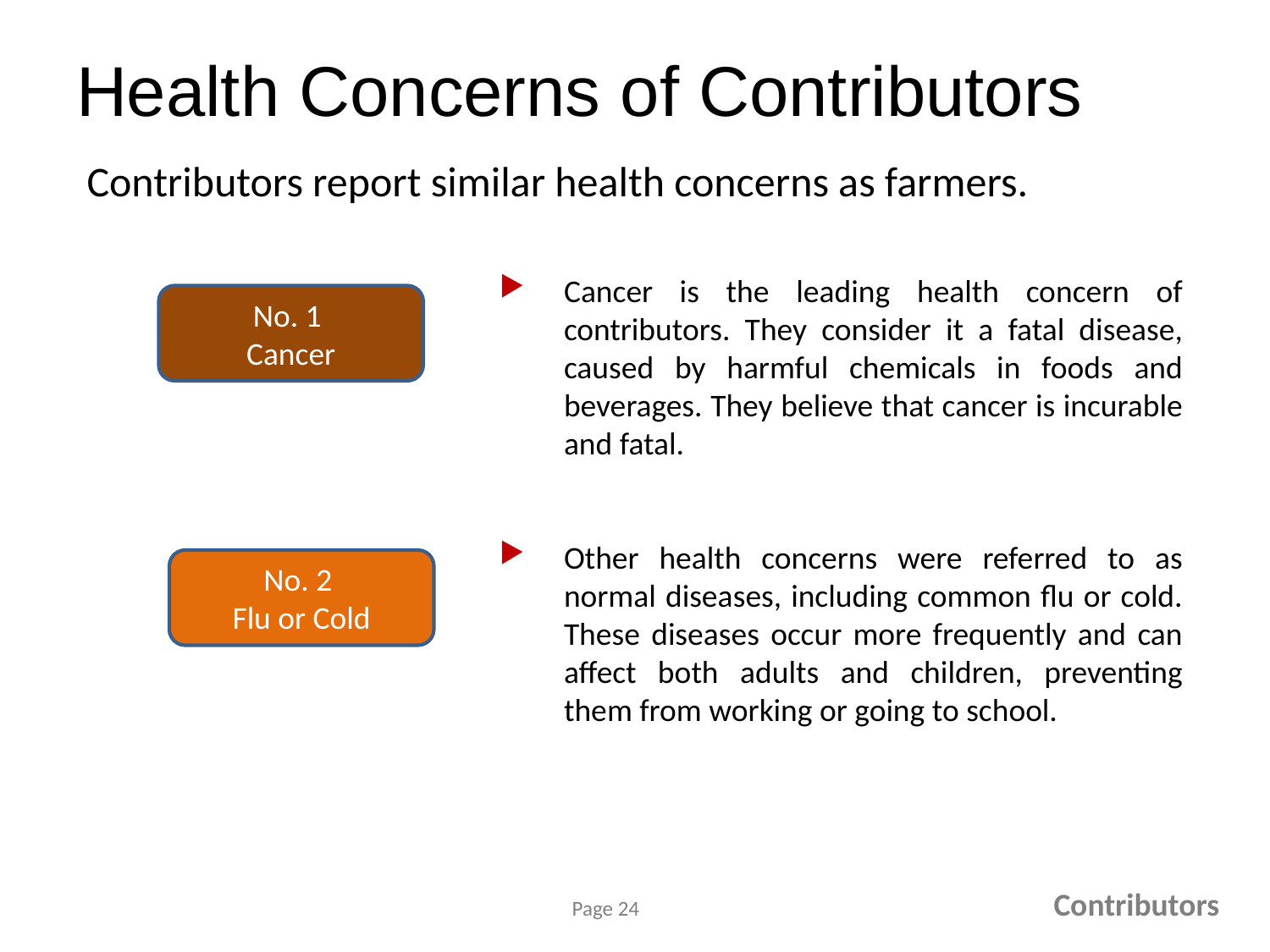

# Health Concerns of Contributors
Contributors report similar health concerns as farmers.

Cancer is the leading health concern of contributors. They consider it a fatal disease, caused by harmful chemicals in foods and beverages. They believe that cancer is incurable and fatal.

Other health concerns were referred to as normal diseases, including common flu or cold. These diseases occur more frequently and can affect both adults and children, preventing them from working or going to school.

No. 1
Cancer
No. 2
Flu or Cold
Contributors